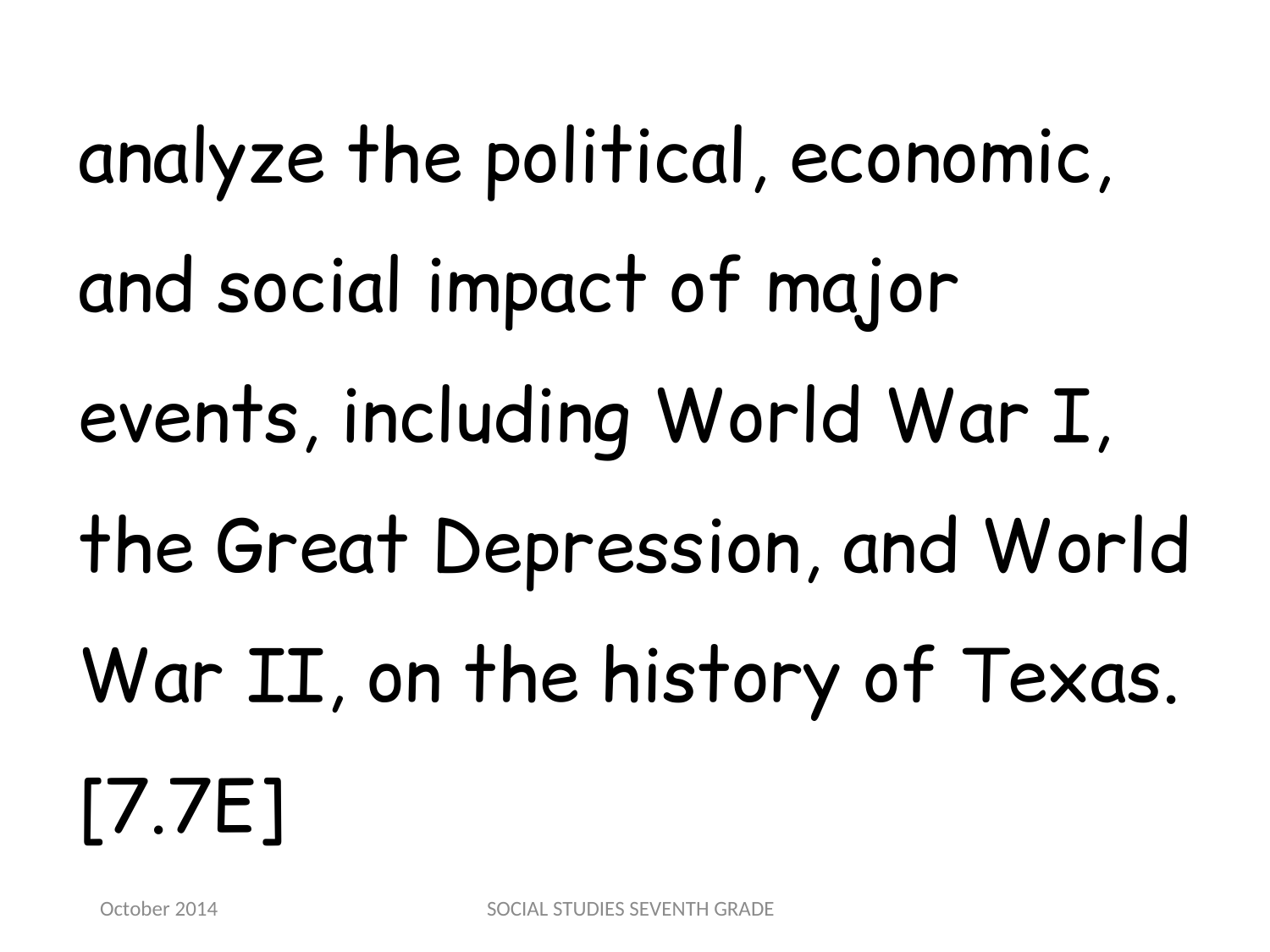

analyze the political, economic, and social impact of major events, including World War I, the Great Depression, and World War II, on the history of Texas.[7.7E]
October 2014
SOCIAL STUDIES SEVENTH GRADE